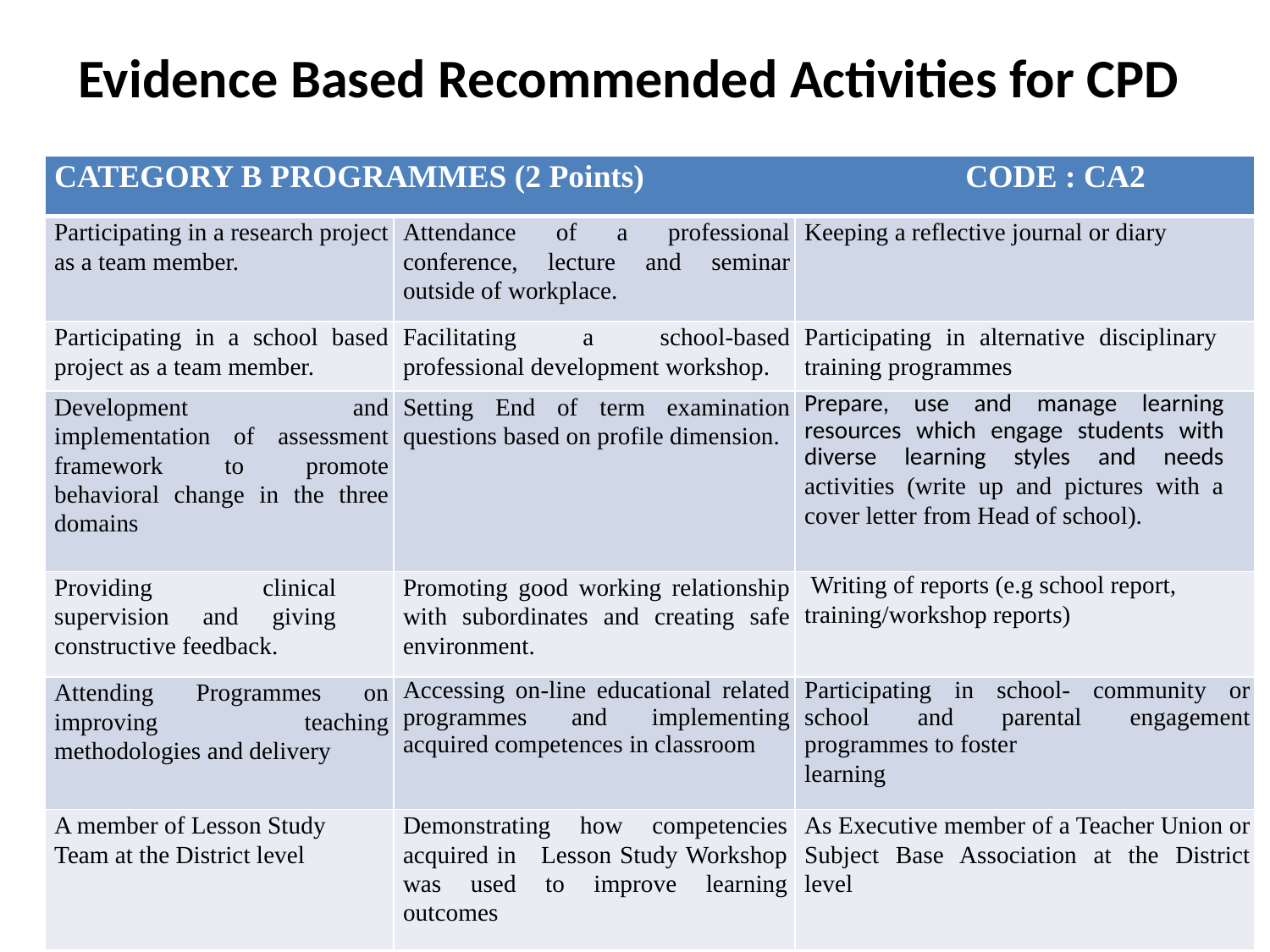

# Evidence Based Recommended Activities for CPD
| CATEGORY B PROGRAMMES (2 Points) CODE : CA2 |  |  |
| --- | --- | --- |
| Participating in a research project as a team member. | Attendance of a professional conference, lecture and seminar outside of workplace. | Keeping a reflective journal or diary |
| Participating in a school based project as a team member. | Facilitating a school-based professional development workshop. | Participating in alternative disciplinary training programmes |
| Development and implementation of assessment framework to promote behavioral change in the three domains | Setting End of term examination questions based on profile dimension. | Prepare, use and manage learning resources which engage students with diverse learning styles and needs activities (write up and pictures with a cover letter from Head of school). |
| Providing clinical supervision and giving constructive feedback. | Promoting good working relationship with subordinates and creating safe environment. | Writing of reports (e.g school report, training/workshop reports) |
| Attending Programmes on improving teaching methodologies and delivery | Accessing on-line educational related programmes and implementing acquired competences in classroom | Participating in school- community or school and parental engagement programmes to foster learning |
| A member of Lesson Study Team at the District level | Demonstrating how competencies acquired in Lesson Study Workshop was used to improve learning outcomes | As Executive member of a Teacher Union or Subject Base Association at the District level |